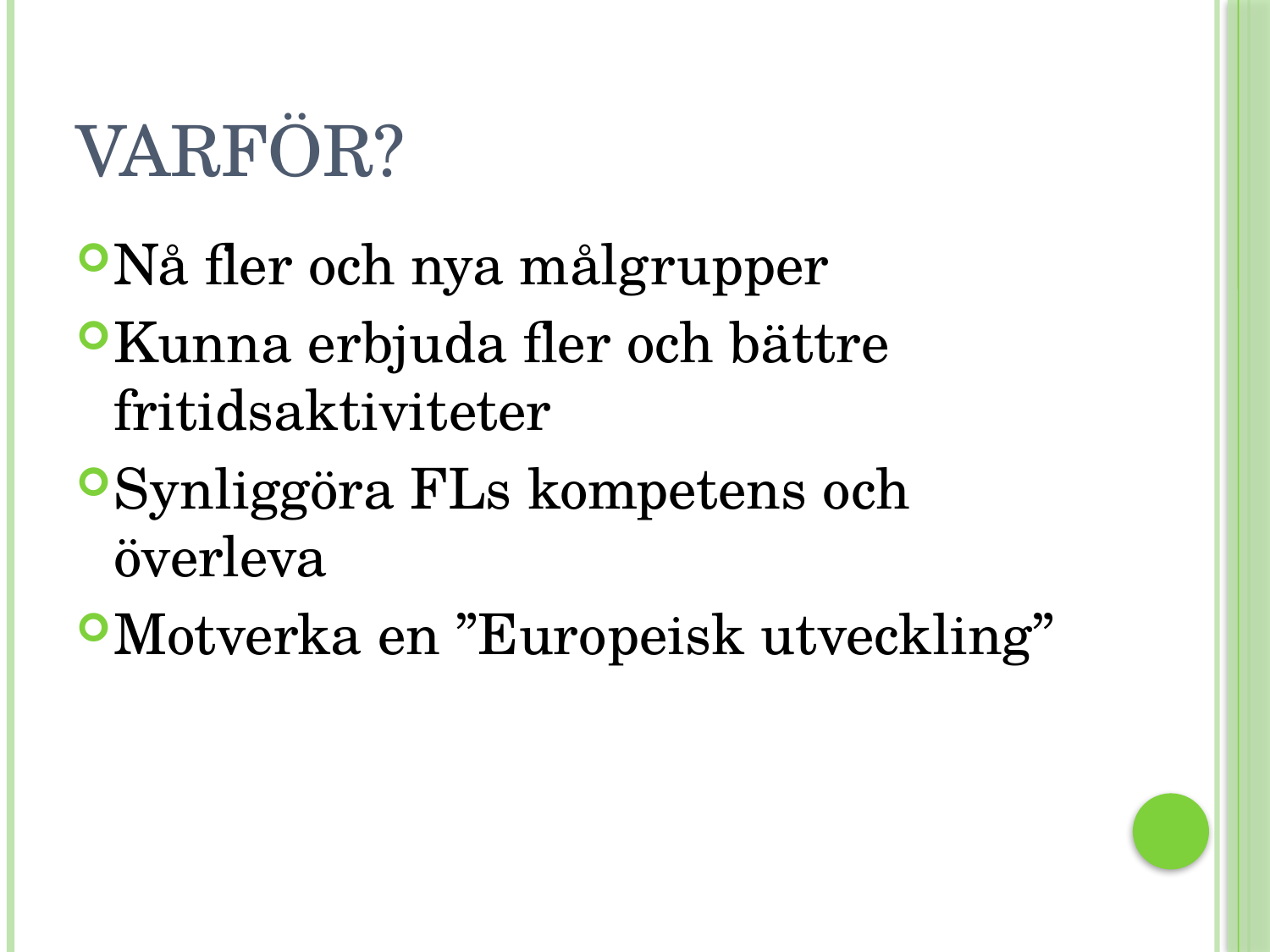

# Varför?
Nå fler och nya målgrupper
Kunna erbjuda fler och bättre fritidsaktiviteter
Synliggöra FLs kompetens och överleva
Motverka en ”Europeisk utveckling”